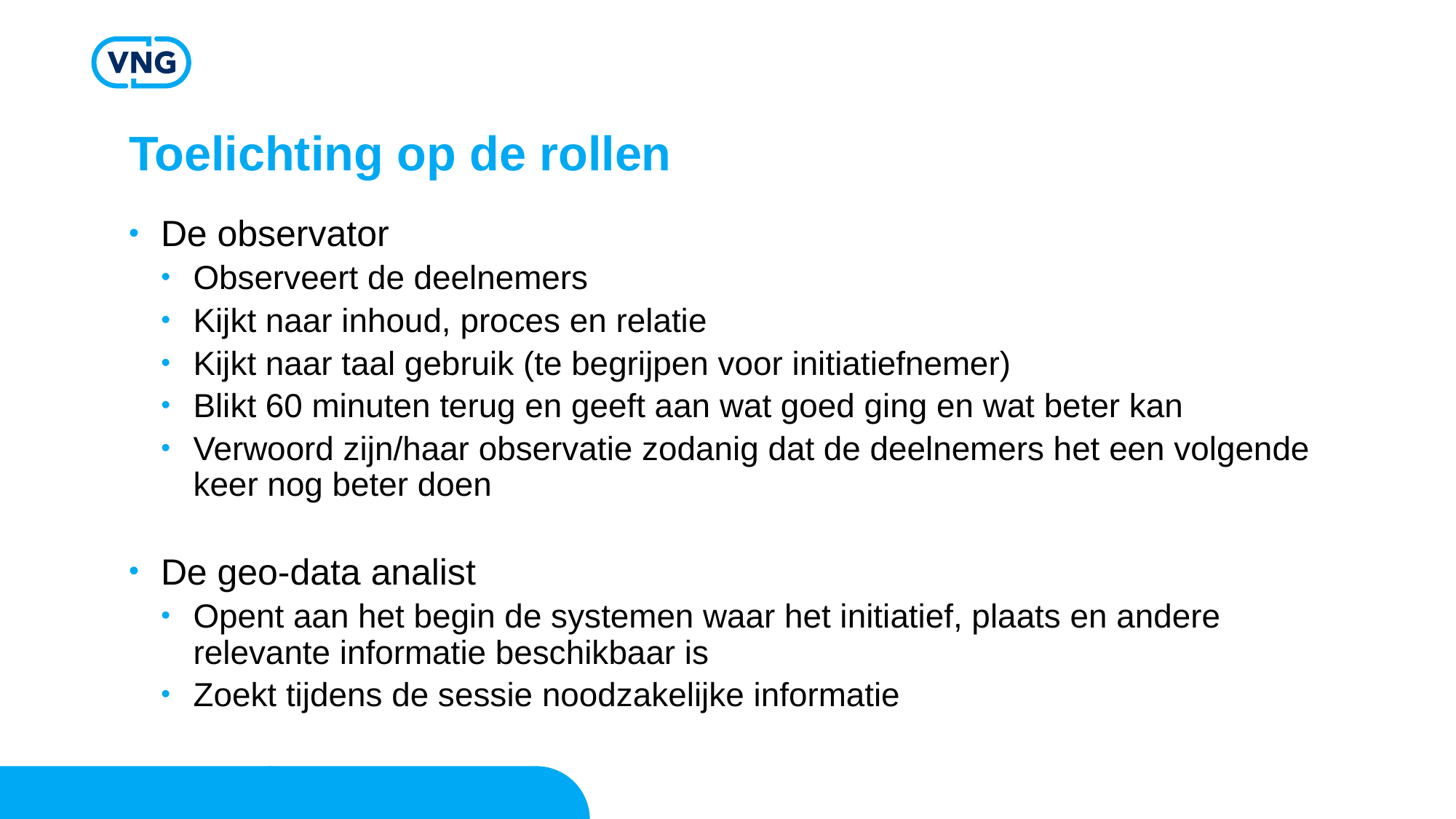

# Toelichting op de rollen
De observator
Observeert de deelnemers
Kijkt naar inhoud, proces en relatie
Kijkt naar taal gebruik (te begrijpen voor initiatiefnemer)
Blikt 60 minuten terug en geeft aan wat goed ging en wat beter kan
Verwoord zijn/haar observatie zodanig dat de deelnemers het een volgende keer nog beter doen

De geo-data analist
Opent aan het begin de systemen waar het initiatief, plaats en andere relevante informatie beschikbaar is
Zoekt tijdens de sessie noodzakelijke informatie